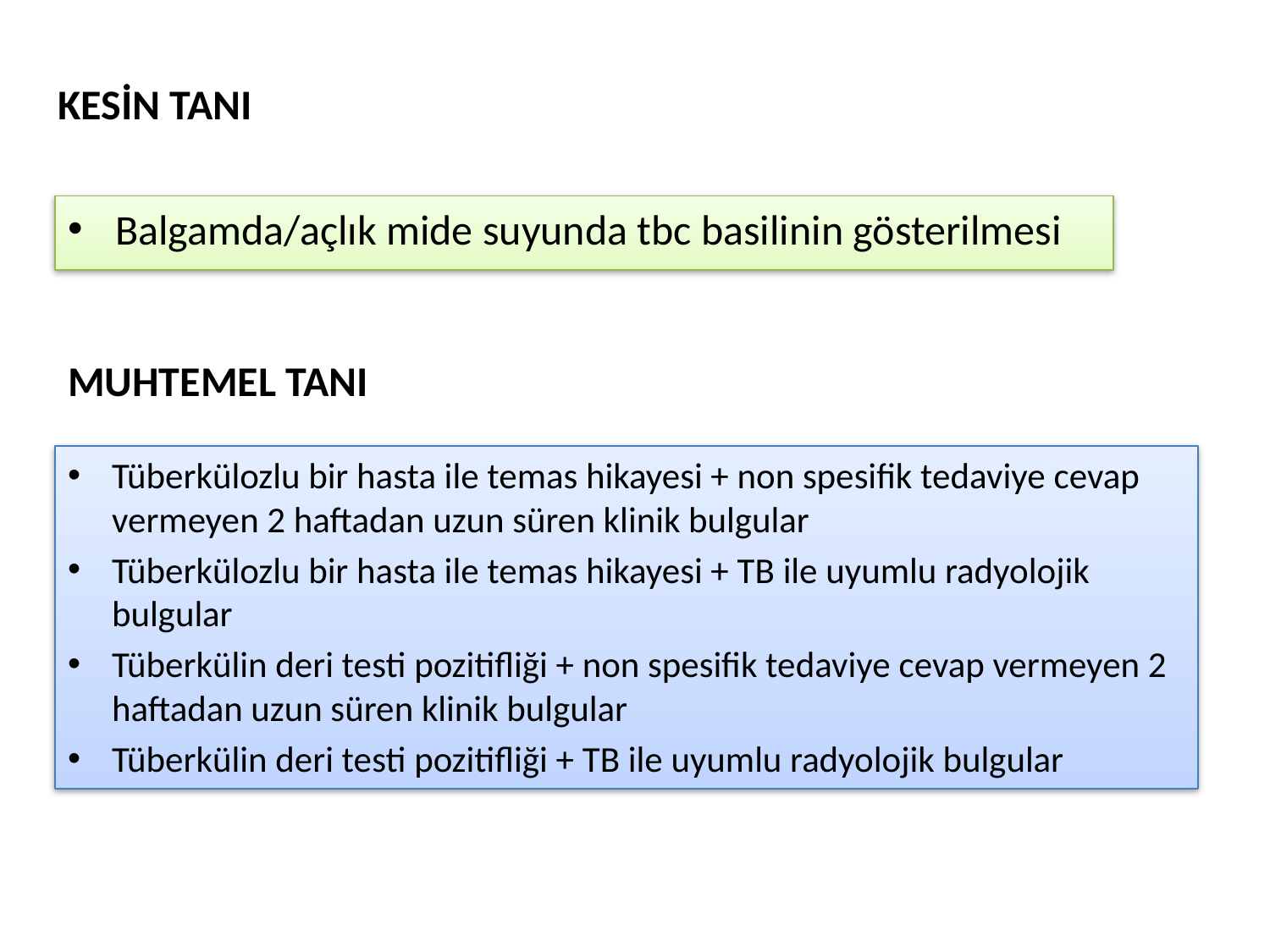

KESİN TANI
Balgamda/açlık mide suyunda tbc basilinin gösterilmesi
MUHTEMEL TANI
Tüberkülozlu bir hasta ile temas hikayesi + non spesifik tedaviye cevap vermeyen 2 haftadan uzun süren klinik bulgular
Tüberkülozlu bir hasta ile temas hikayesi + TB ile uyumlu radyolojik bulgular
Tüberkülin deri testi pozitifliği + non spesifik tedaviye cevap vermeyen 2 haftadan uzun süren klinik bulgular
Tüberkülin deri testi pozitifliği + TB ile uyumlu radyolojik bulgular